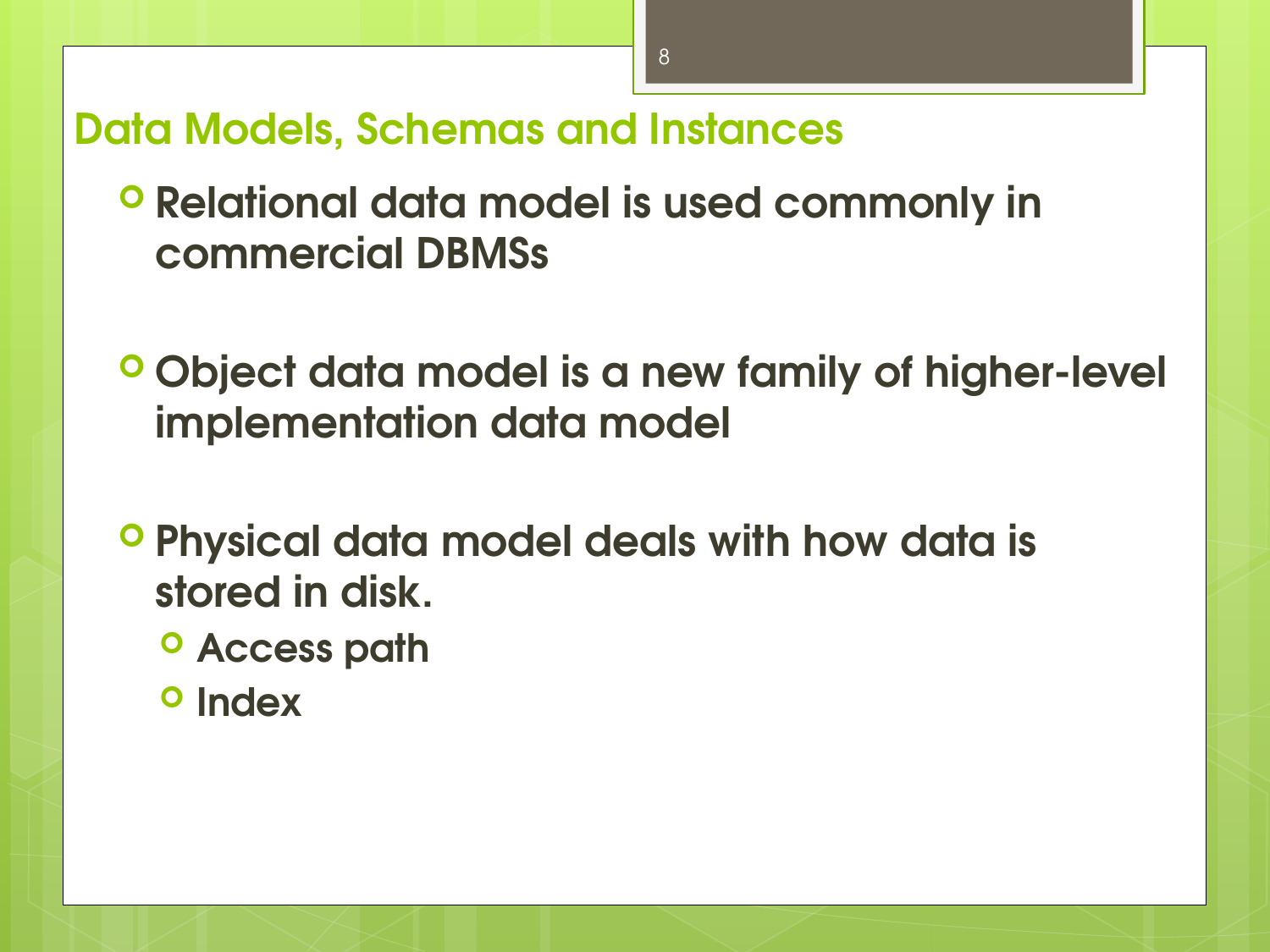

8
# Data Models, Schemas and Instances
Relational data model is used commonly in commercial DBMSs

Object data model is a new family of higher-level implementation data model

Physical data model deals with how data is stored in disk.
Access path
Index